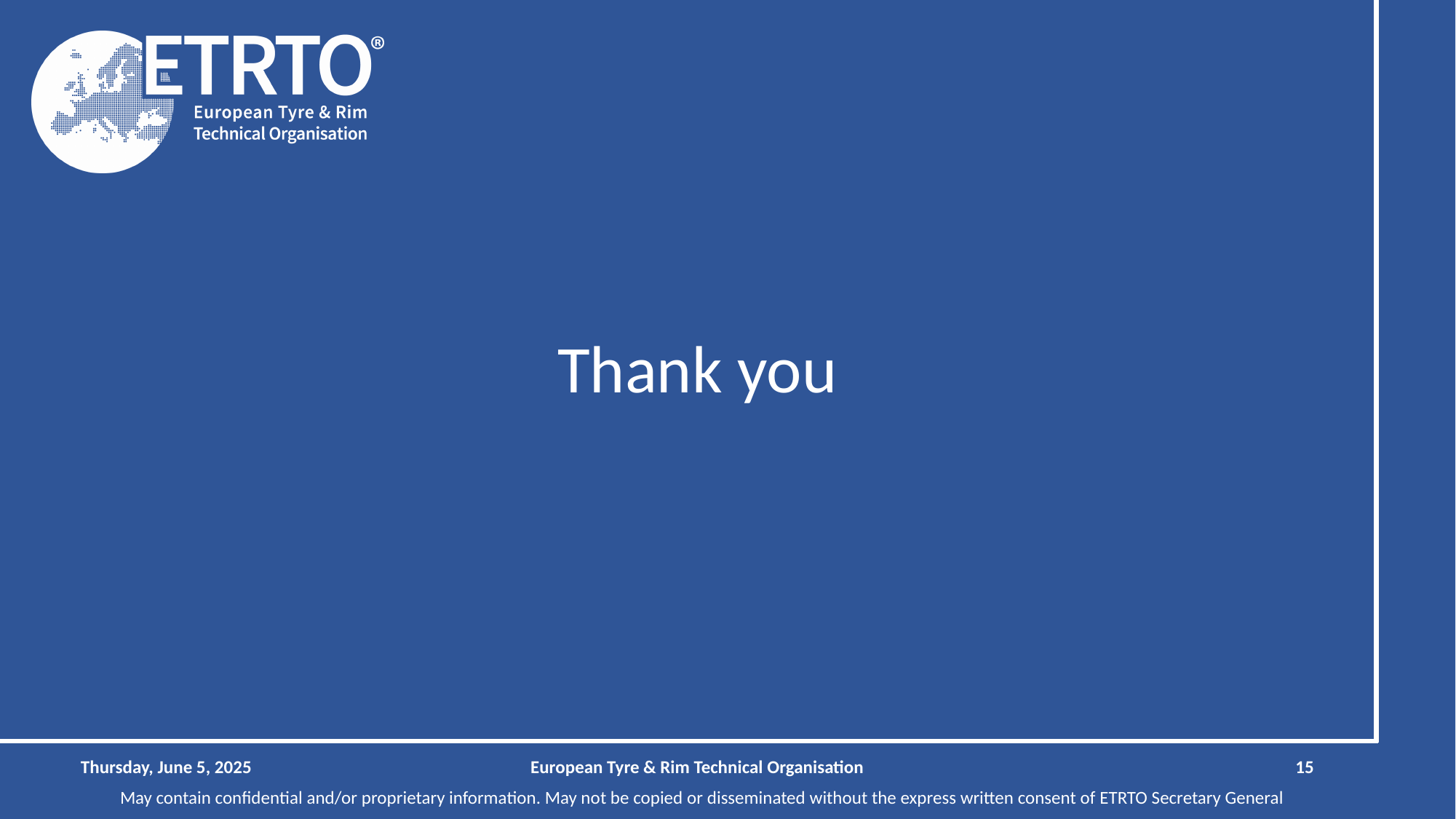

# Thank you
Thursday, June 5, 2025
European Tyre & Rim Technical Organisation
15